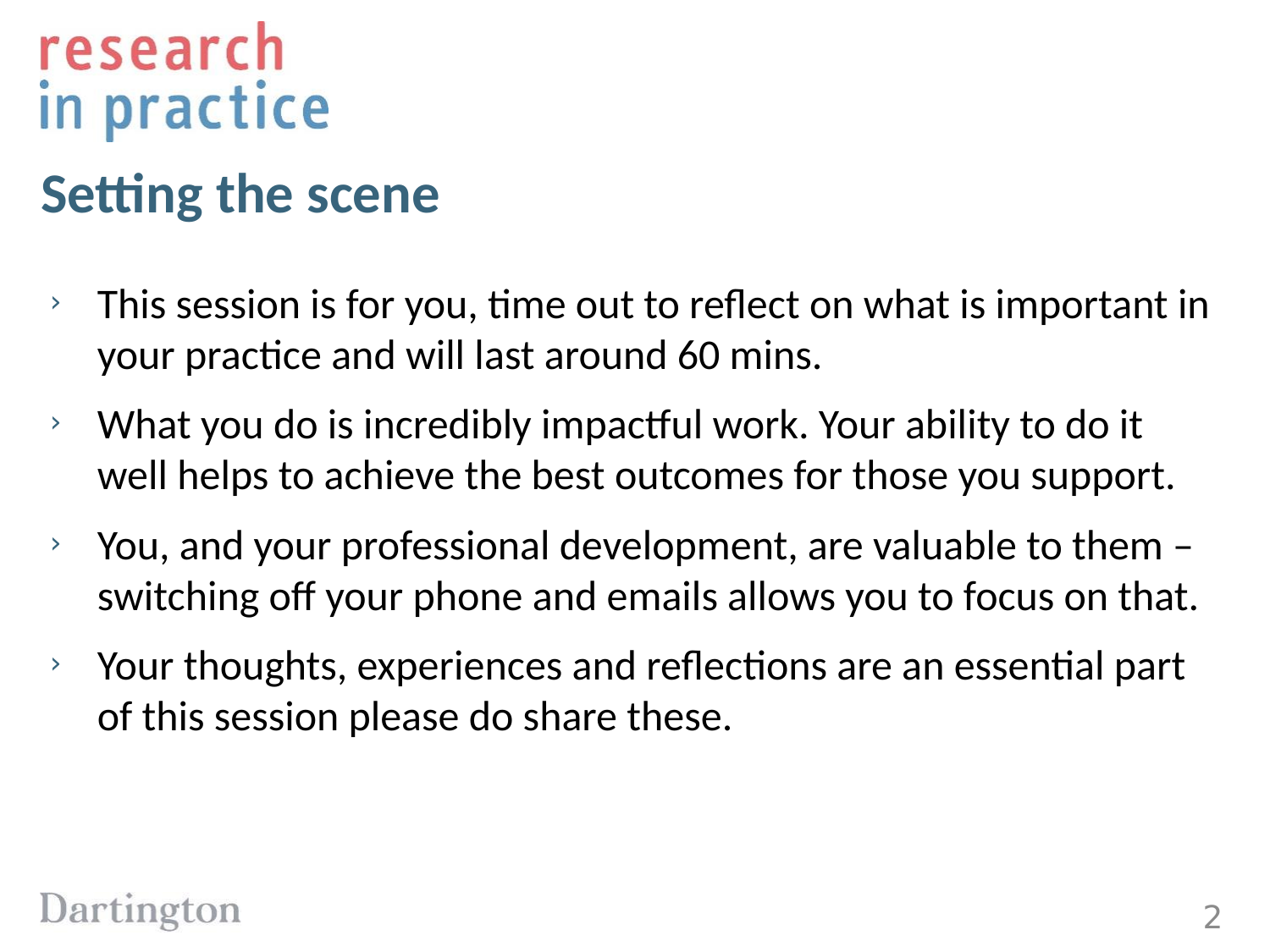

# Setting the scene

This session is for you, time out to reflect on what is important in your practice and will last around 60 mins.
What you do is incredibly impactful work. Your ability to do it well helps to achieve the best outcomes for those you support.
You, and your professional development, are valuable to them –switching off your phone and emails allows you to focus on that.
Your thoughts, experiences and reflections are an essential part of this session please do share these.

2